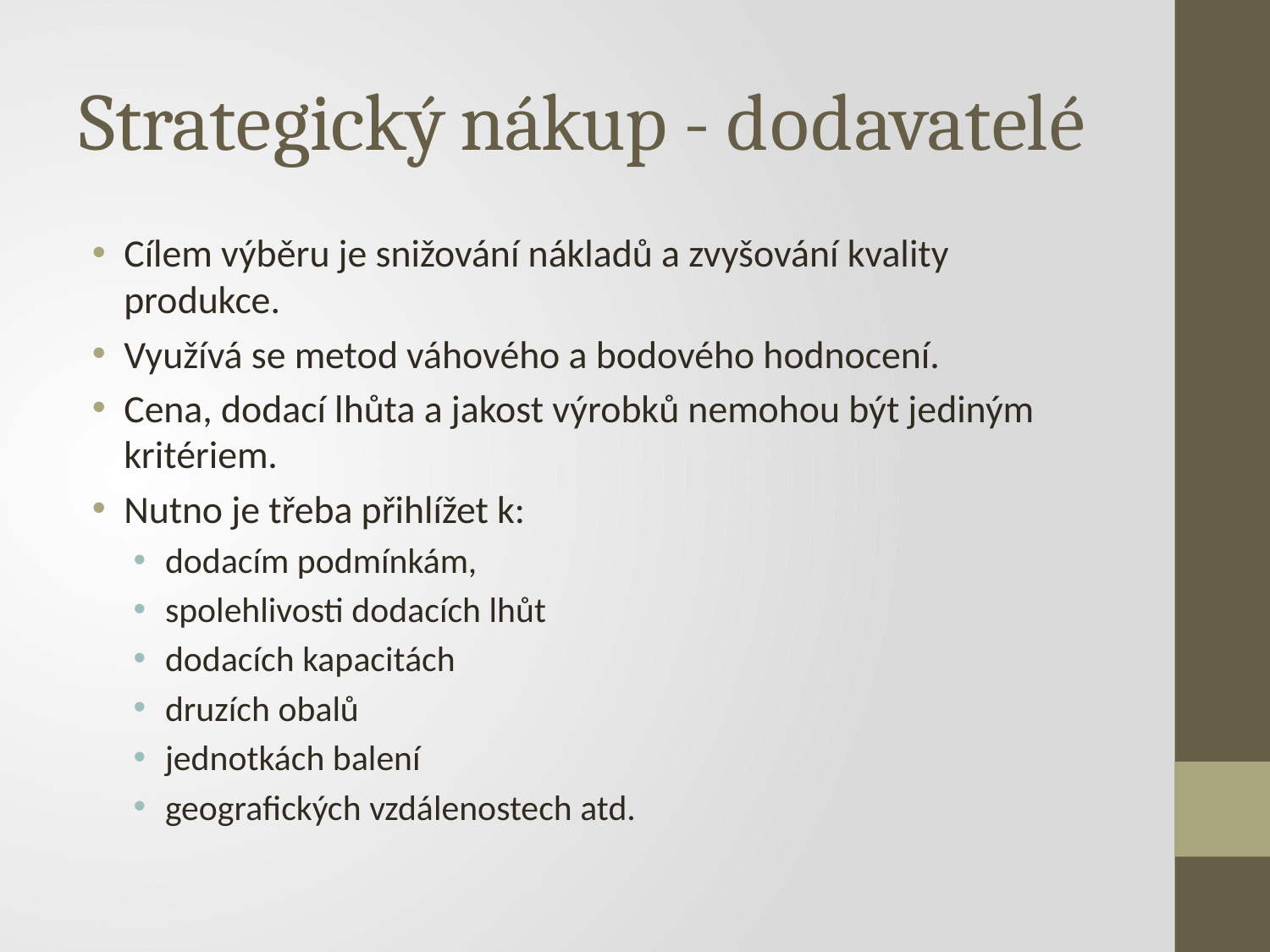

# Strategický nákup - dodavatelé
Cílem výběru je snižování nákladů a zvyšování kvality produkce.
Využívá se metod váhového a bodového hodnocení.
Cena, dodací lhůta a jakost výrobků nemohou být jediným kritériem.
Nutno je třeba přihlížet k:
dodacím podmínkám,
spolehlivosti dodacích lhůt
dodacích kapacitách
druzích obalů
jednotkách balení
geografických vzdálenostech atd.